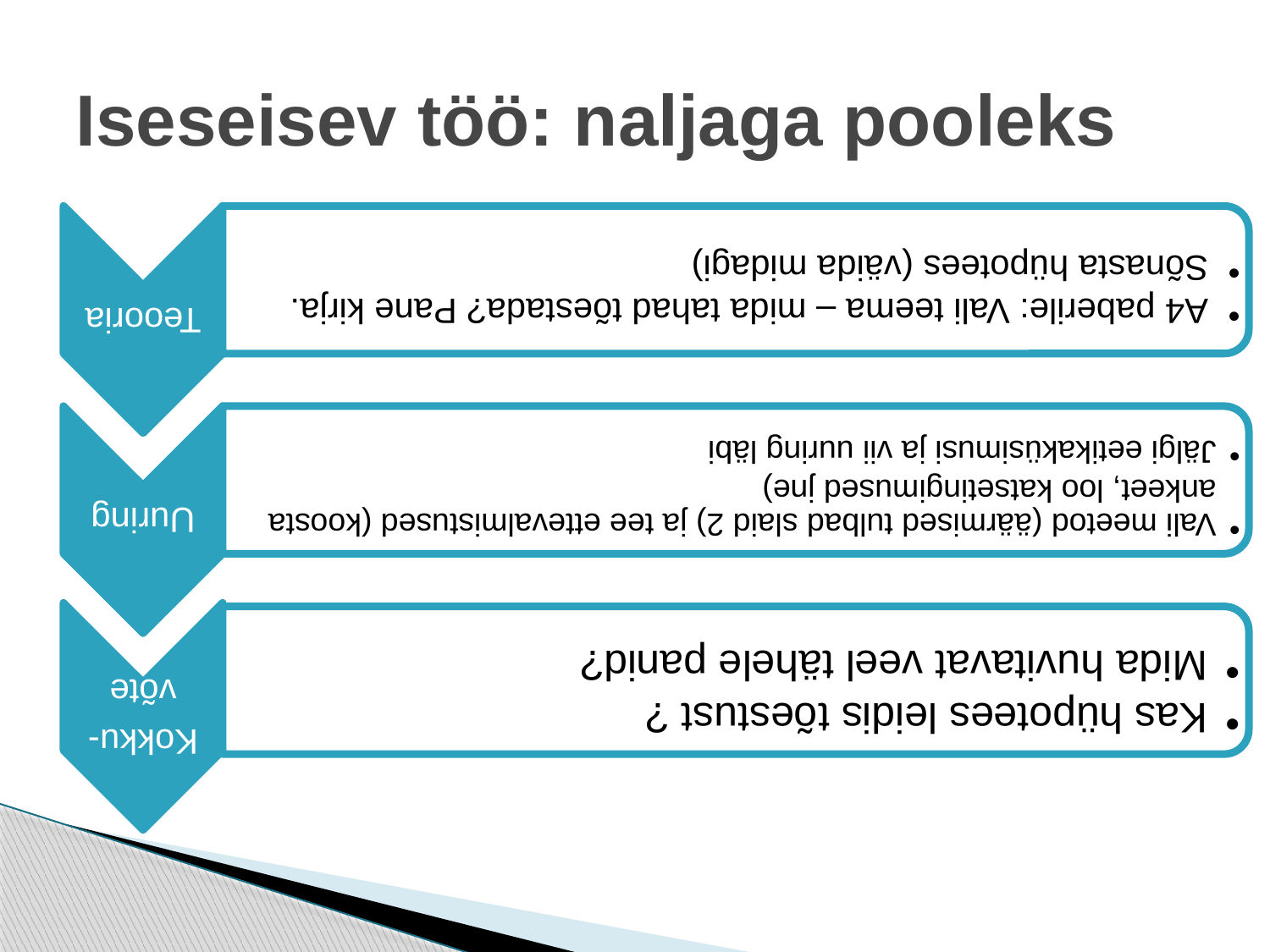

# Iseseisev töö: naljaga pooleks
Teooria
A4 paberile: Vali teema – mida tahad tõestada? Pane kirja.
Sõnasta hüpotees (väida midagi)
Uuring
Vali meetod (äärmised tulbad slaid 2) ja tee ettevalmistused (koosta ankeet, loo katsetingimused jne)
Jälgi eetikaküsimusi ja vii uuring läbi
Kokku-
võte
Kas hüpotees leidis tõestust ?
Mida huvitavat veel tähele panid?